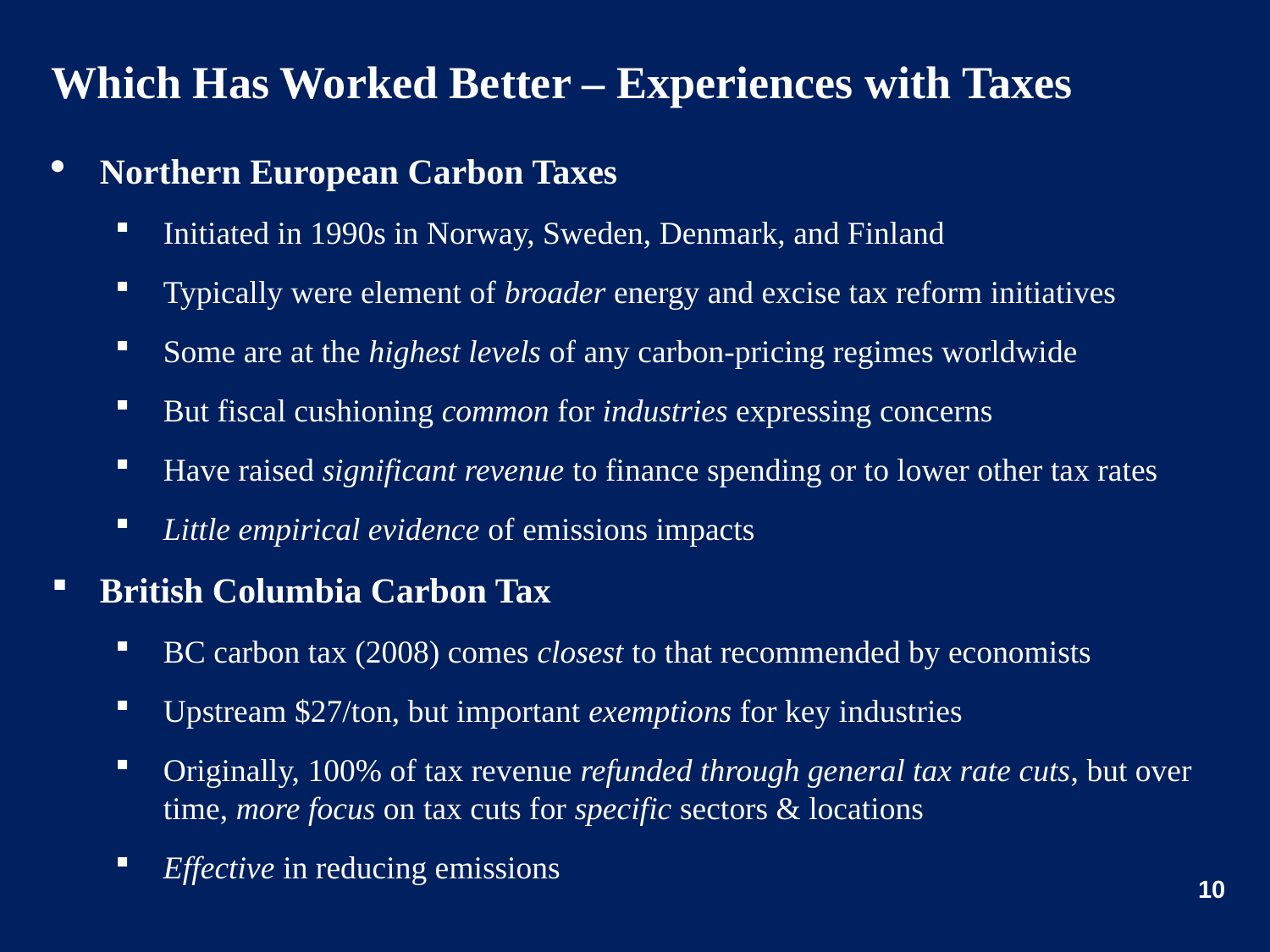

# Which Has Worked Better – Experiences with Taxes
Northern European Carbon Taxes
Initiated in 1990s in Norway, Sweden, Denmark, and Finland
Typically were element of broader energy and excise tax reform initiatives
Some are at the highest levels of any carbon-pricing regimes worldwide
But fiscal cushioning common for industries expressing concerns
Have raised significant revenue to finance spending or to lower other tax rates
Little empirical evidence of emissions impacts
British Columbia Carbon Tax
BC carbon tax (2008) comes closest to that recommended by economists
Upstream $27/ton, but important exemptions for key industries
Originally, 100% of tax revenue refunded through general tax rate cuts, but over time, more focus on tax cuts for specific sectors & locations
Effective in reducing emissions

10